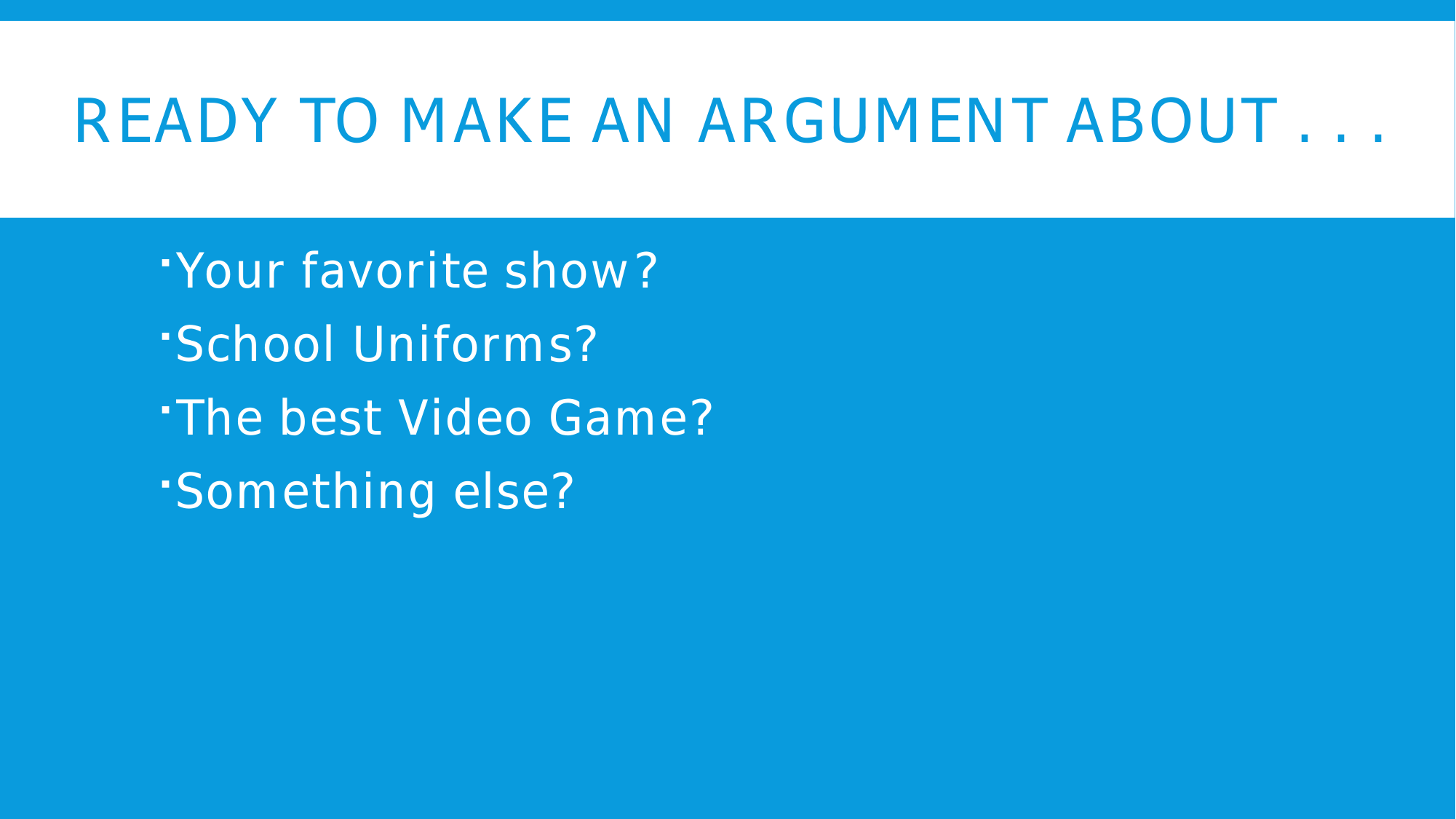

# Ready to make an argument about . . .
Your favorite show?
School Uniforms?
The best Video Game?
Something else?